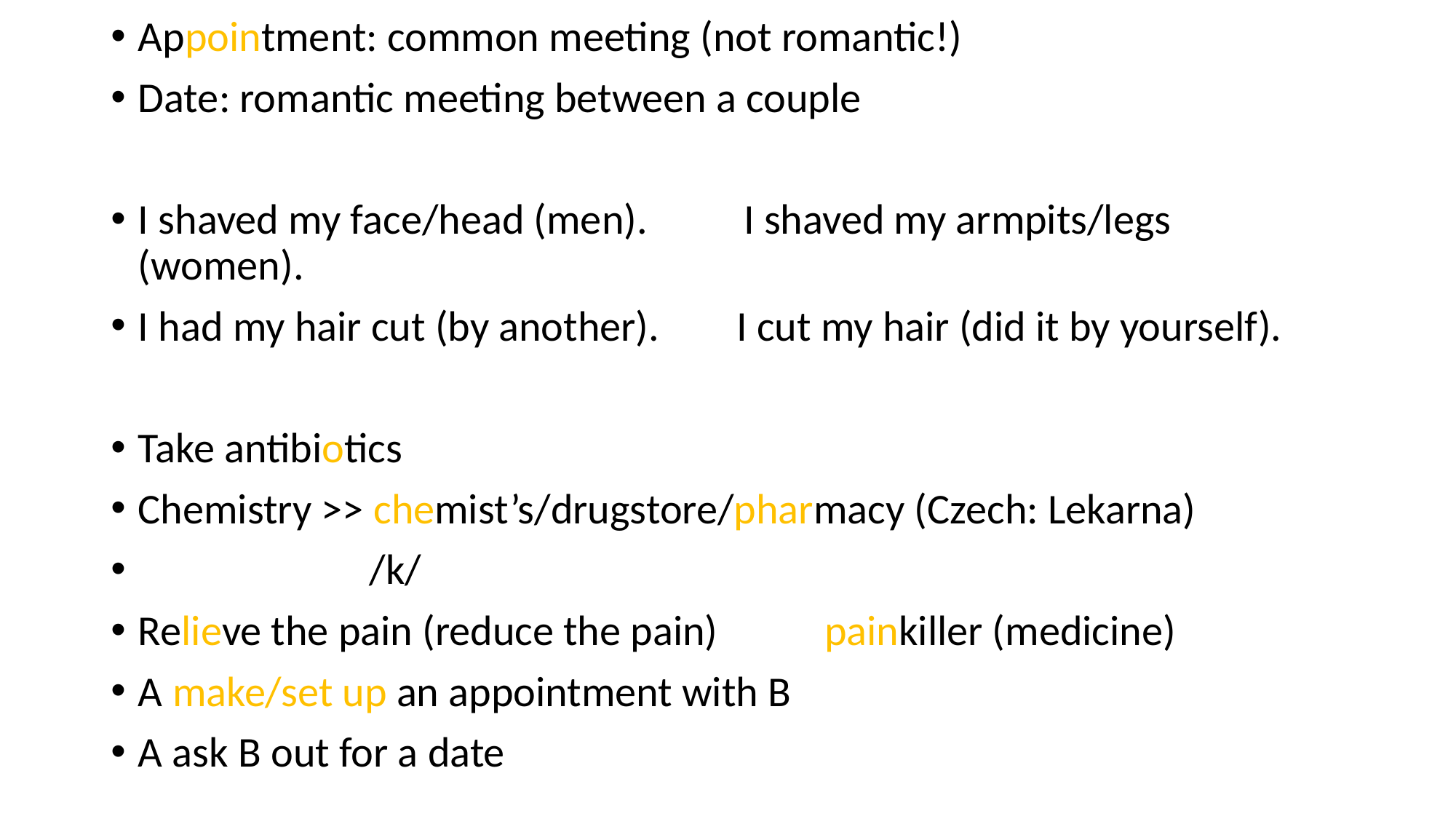

Appointment: common meeting (not romantic!)
Date: romantic meeting between a couple

I shaved my face/head (men).          I shaved my armpits/legs (women).
I had my hair cut (by another).        I cut my hair (did it by yourself).

Take antibiotics
Chemistry >> chemist’s/drugstore/pharmacy (Czech: Lekarna)
                        /k/
Relieve the pain (reduce the pain)           painkiller (medicine)
A make/set up an appointment with B
A ask B out for a date